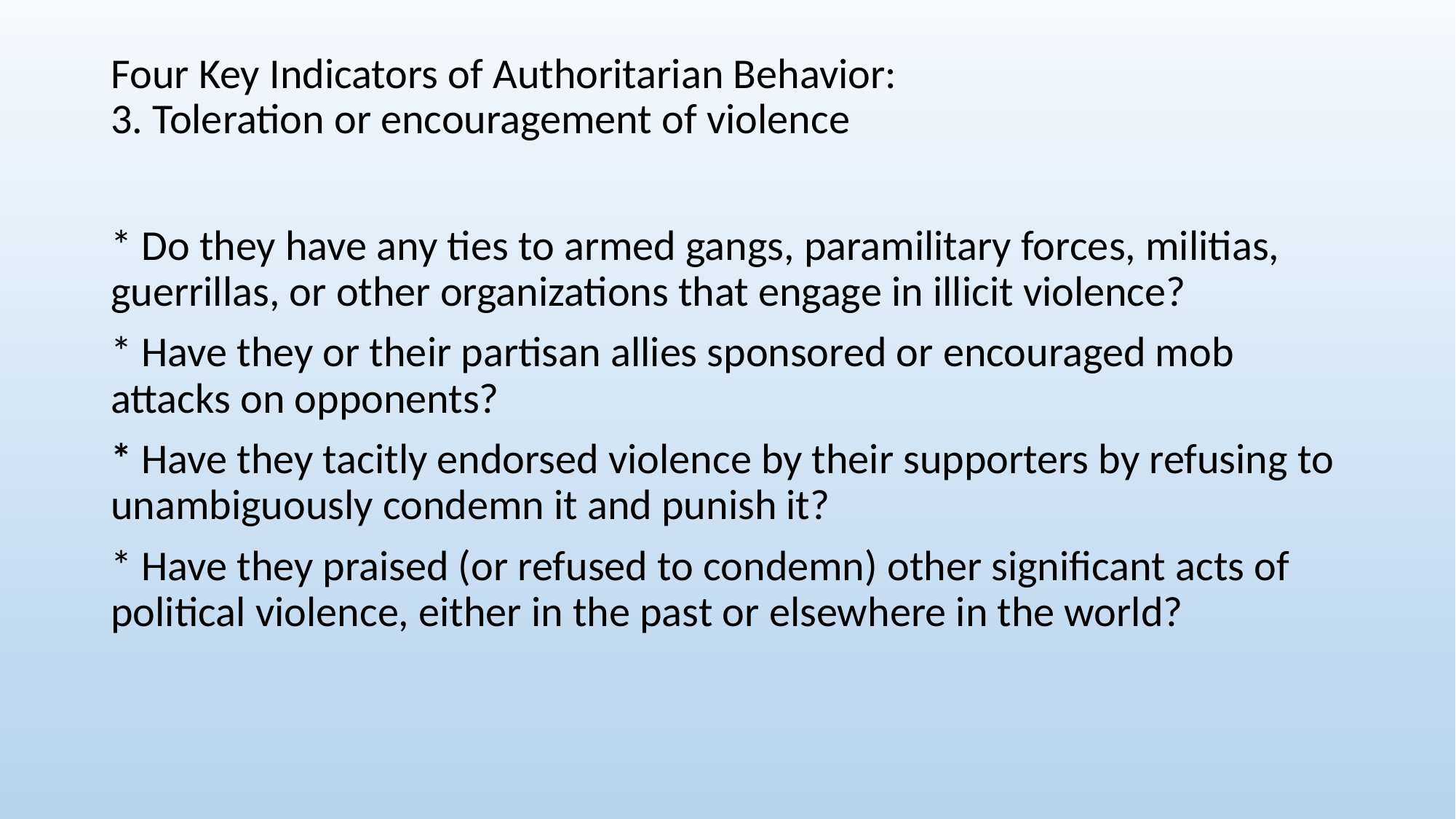

# Four Key Indicators of Authoritarian Behavior: 3. Toleration or encouragement of violence
* Do they have any ties to armed gangs, paramilitary forces, militias, guerrillas, or other organizations that engage in illicit violence?
* Have they or their partisan allies sponsored or encouraged mob attacks on opponents?
* Have they tacitly endorsed violence by their supporters by refusing to unambiguously condemn it and punish it?
* Have they praised (or refused to condemn) other significant acts of political violence, either in the past or elsewhere in the world?